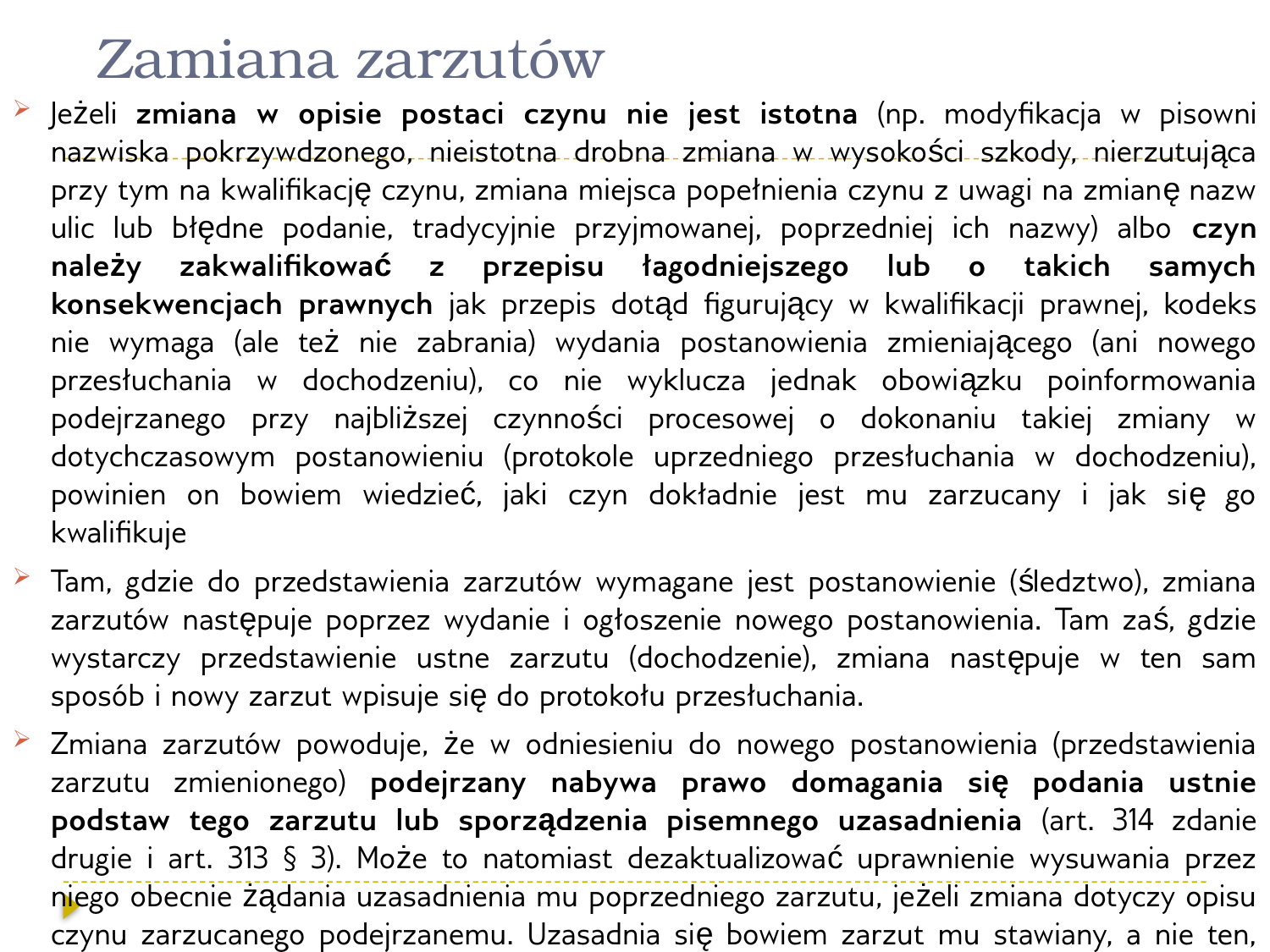

# Zamiana zarzutów
Jeżeli zmiana w opisie postaci czynu nie jest istotna (np. modyfikacja w pisowni nazwiska pokrzywdzonego, nieistotna drobna zmiana w wysokości szkody, nierzutująca przy tym na kwalifikację czynu, zmiana miejsca popełnienia czynu z uwagi na zmianę nazw ulic lub błędne podanie, tradycyjnie przyjmowanej, poprzedniej ich nazwy) albo czyn należy zakwalifikować z przepisu łagodniejszego lub o takich samych konsekwencjach prawnych jak przepis dotąd figurujący w kwalifikacji prawnej, kodeks nie wymaga (ale też nie zabrania) wydania postanowienia zmieniającego (ani nowego przesłuchania w dochodzeniu), co nie wyklucza jednak obowiązku poinformowania podejrzanego przy najbliższej czynności procesowej o dokonaniu takiej zmiany w dotychczasowym postanowieniu (protokole uprzedniego przesłuchania w dochodzeniu), powinien on bowiem wiedzieć, jaki czyn dokładnie jest mu zarzucany i jak się go kwalifikuje
Tam, gdzie do przedstawienia zarzutów wymagane jest postanowienie (śledztwo), zmiana zarzutów następuje poprzez wydanie i ogłoszenie nowego postanowienia. Tam zaś, gdzie wystarczy przedstawienie ustne zarzutu (dochodzenie), zmiana następuje w ten sam sposób i nowy zarzut wpisuje się do protokołu przesłuchania.
Zmiana zarzutów powoduje, że w odniesieniu do nowego postanowienia (przedstawienia zarzutu zmienionego) podejrzany nabywa prawo domagania się podania ustnie podstaw tego zarzutu lub sporządzenia pisemnego uzasadnienia (art. 314 zdanie drugie i art. 313 § 3). Może to natomiast dezaktualizować uprawnienie wysuwania przez niego obecnie żądania uzasadnienia mu poprzedniego zarzutu, jeżeli zmiana dotyczy opisu czynu zarzucanego podejrzanemu. Uzasadnia się bowiem zarzut mu stawiany, a nie ten, który ongiś był stawiany.